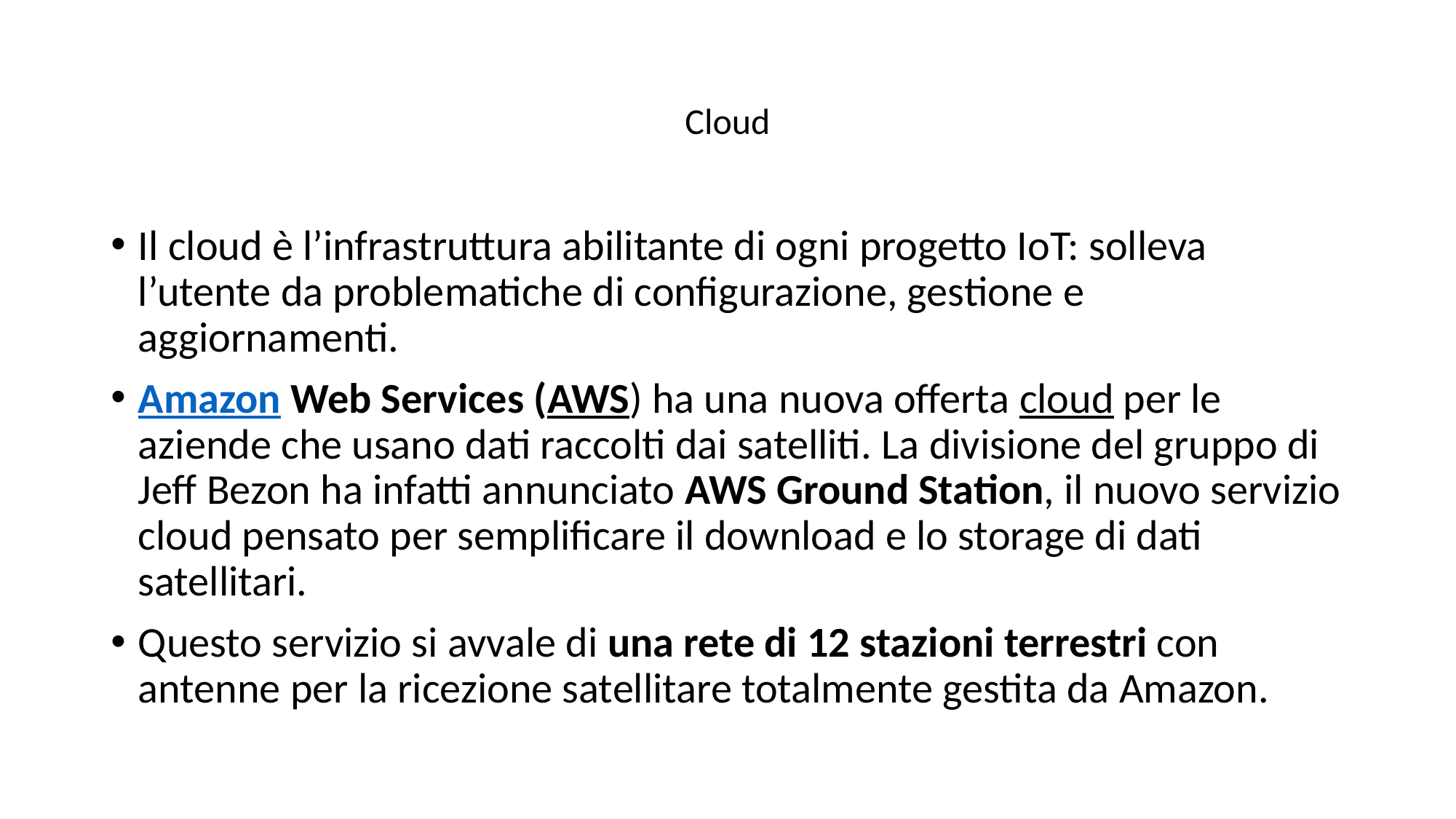

# Cloud
Il cloud è l’infrastruttura abilitante di ogni progetto IoT: solleva l’utente da problematiche di configurazione, gestione e aggiornamenti.
Amazon Web Services (AWS) ha una nuova offerta cloud per le aziende che usano dati raccolti dai satelliti. La divisione del gruppo di Jeff Bezon ha infatti annunciato AWS Ground Station, il nuovo servizio cloud pensato per semplificare il download e lo storage di dati satellitari.
Questo servizio si avvale di una rete di 12 stazioni terrestri con antenne per la ricezione satellitare totalmente gestita da Amazon.